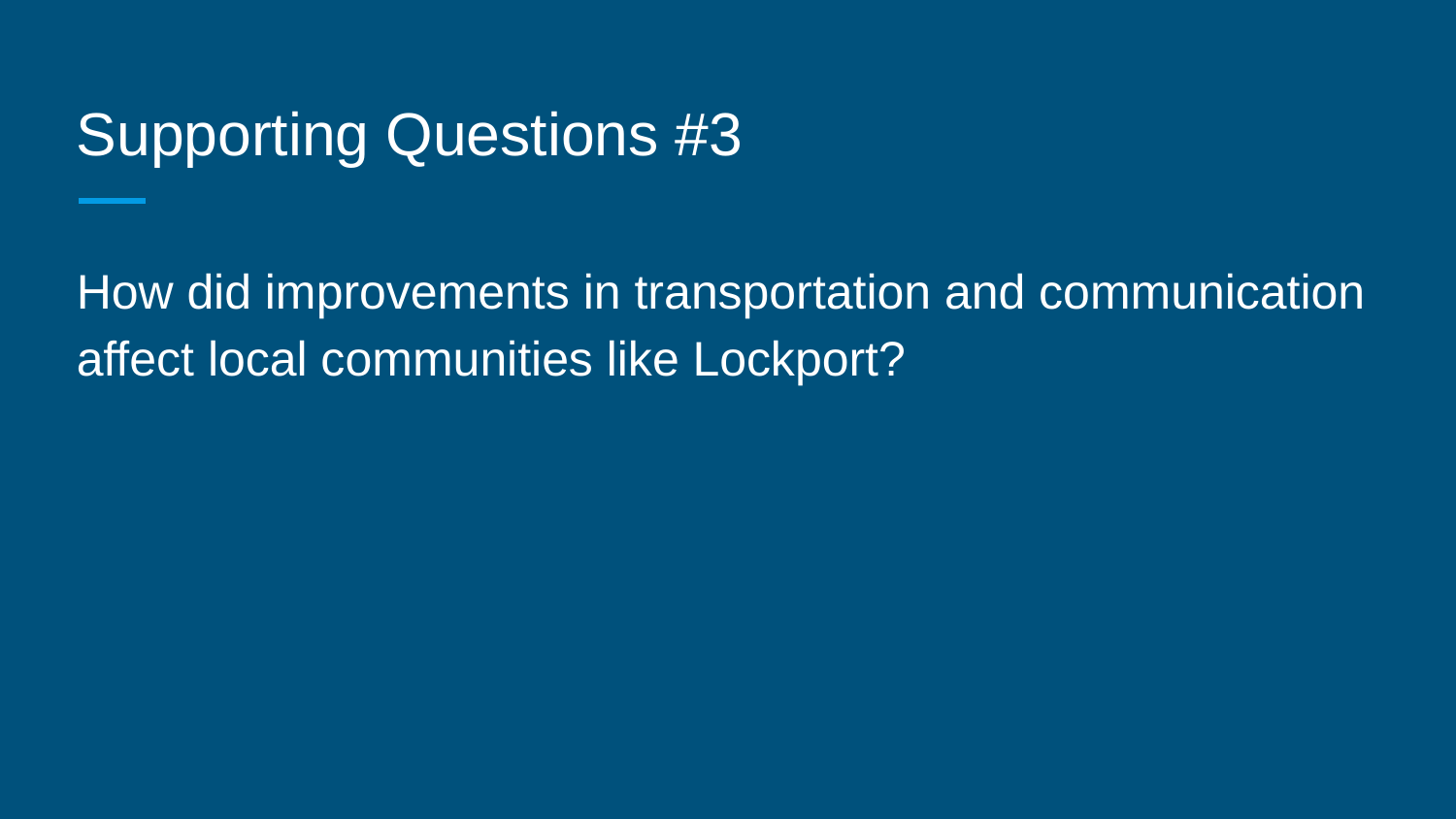

# Supporting Questions #3
How did improvements in transportation and communication affect local communities like Lockport?